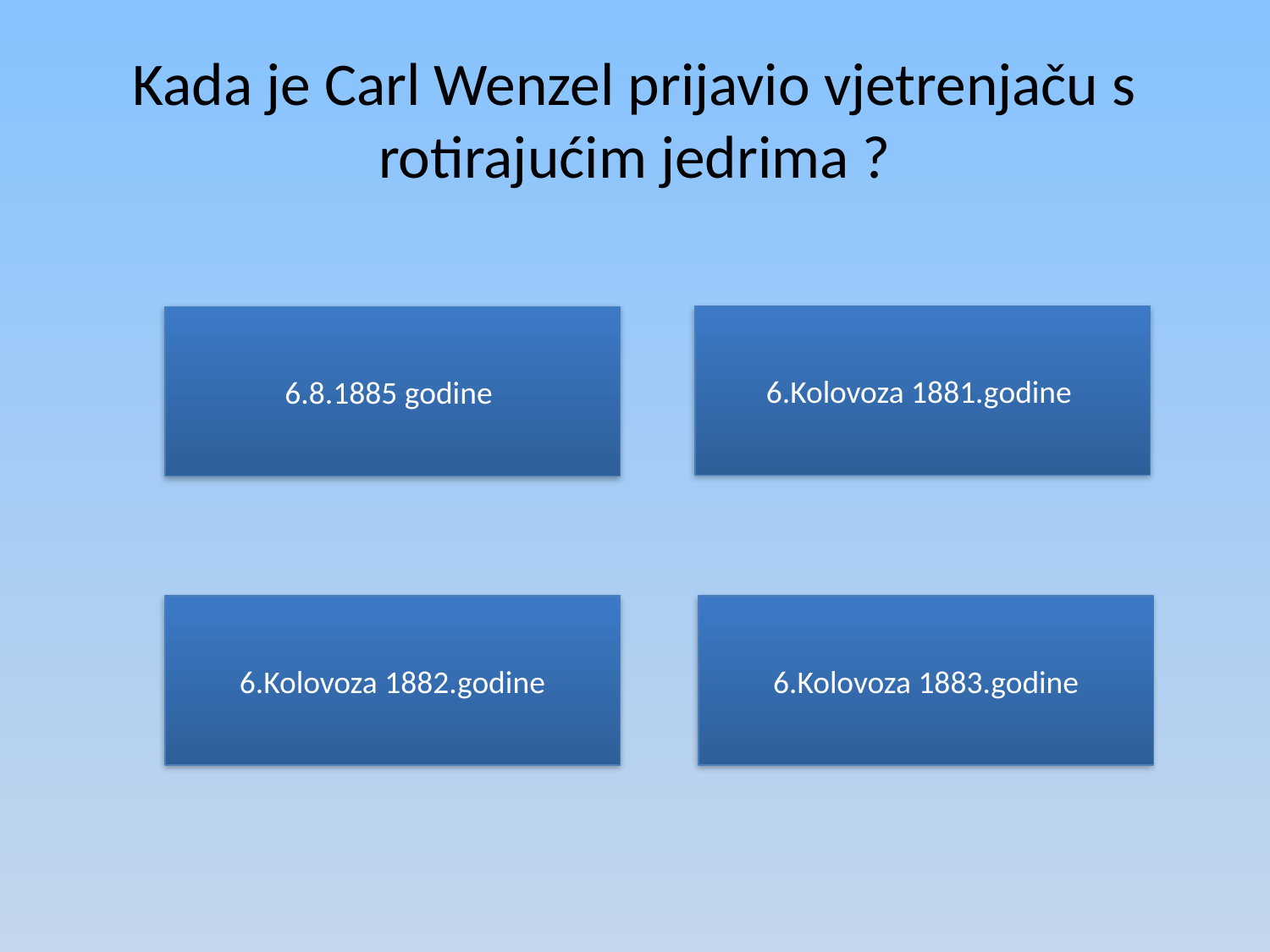

# Kada je Carl Wenzel prijavio vjetrenjaču s rotirajućim jedrima ?
6.Kolovoza 1881.godine
6.8.1885 godine
6.Kolovoza 1882.godine
6.Kolovoza 1883.godine